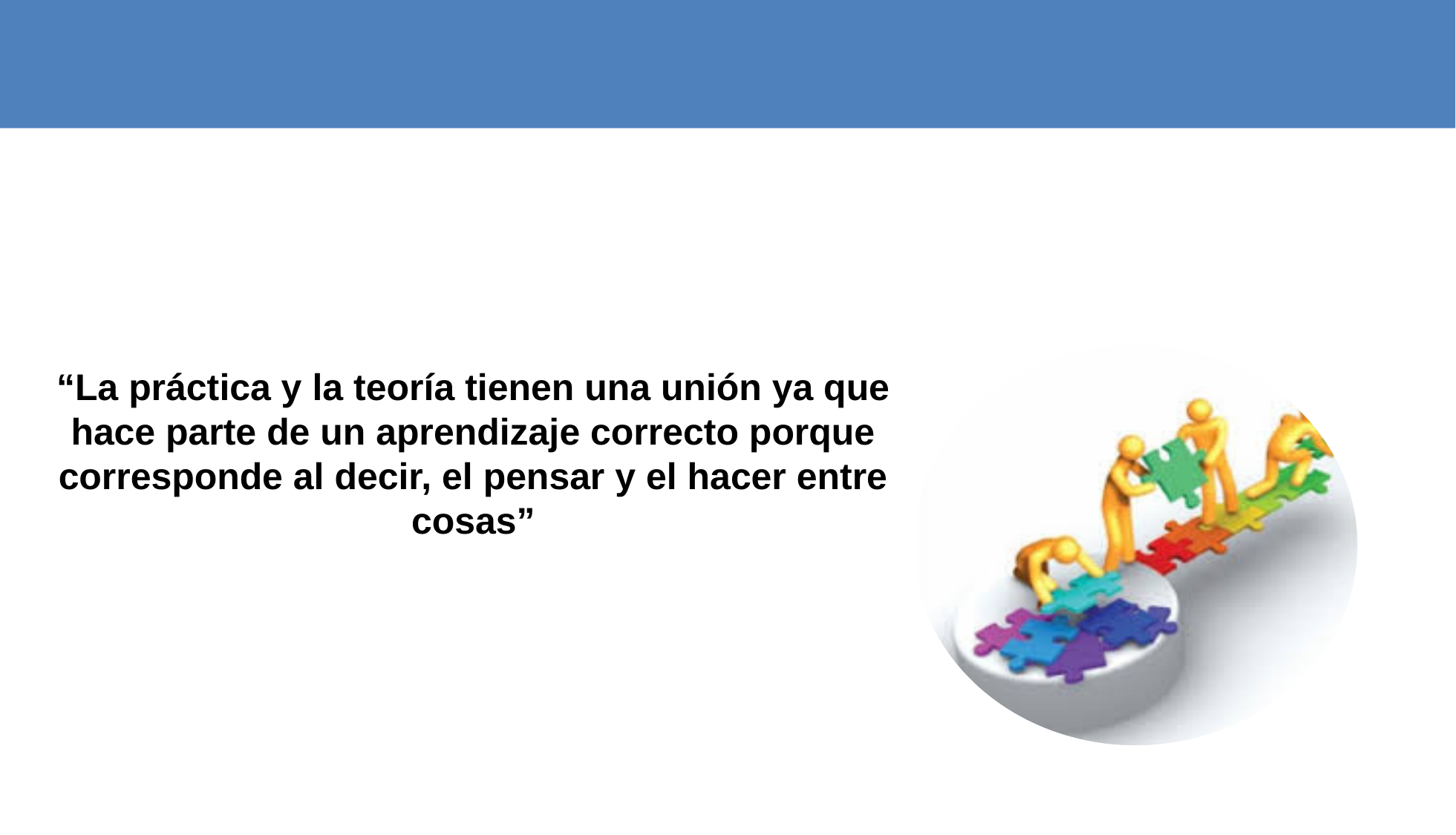

# “La práctica y la teoría tienen una unión ya que hace parte de un aprendizaje correcto porque corresponde al decir, el pensar y el hacer entre cosas”